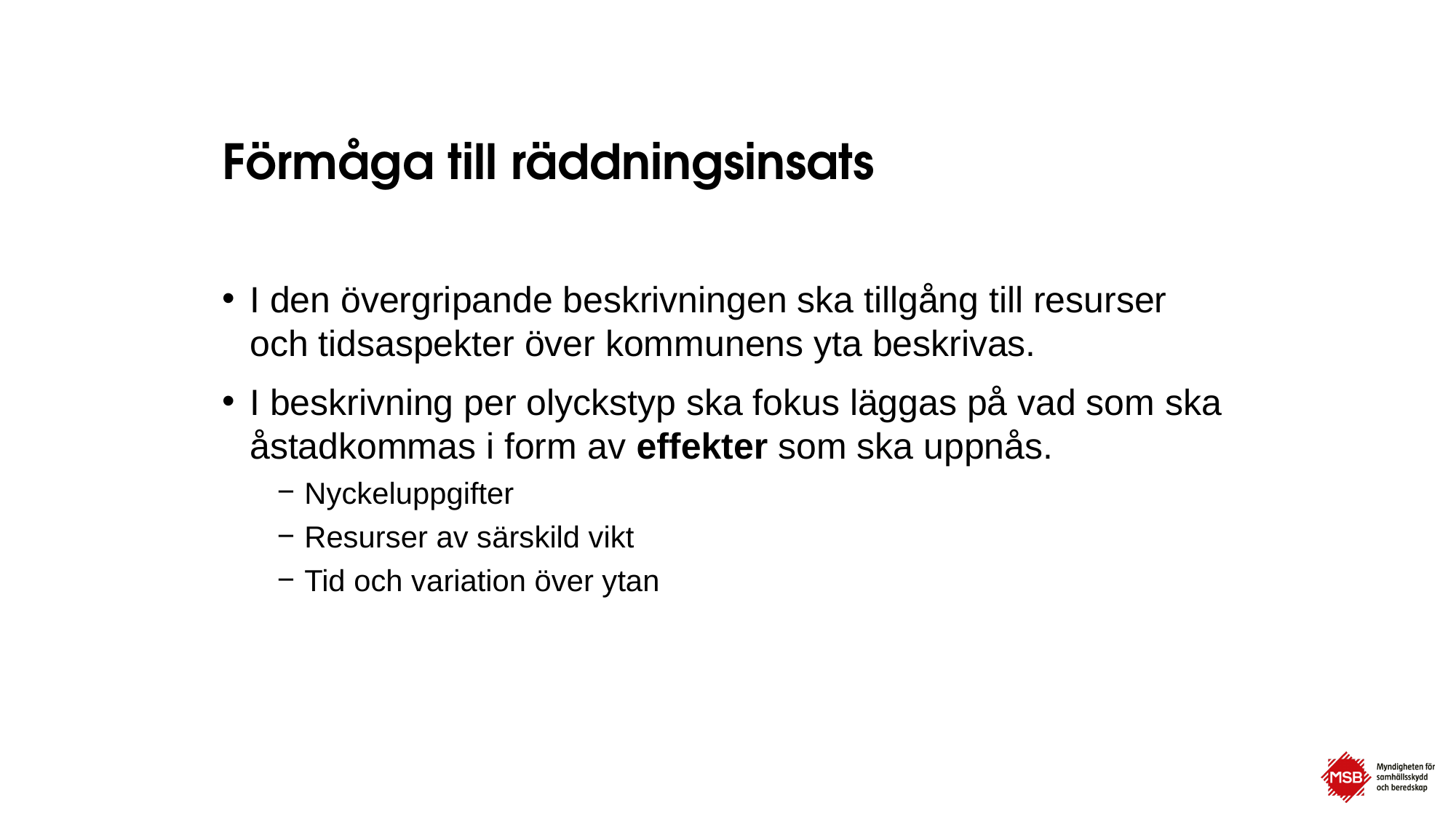

# Förmåga till räddningsinsats
I den övergripande beskrivningen ska tillgång till resurser och tidsaspekter över kommunens yta beskrivas.
I beskrivning per olyckstyp ska fokus läggas på vad som ska åstadkommas i form av effekter som ska uppnås.
Nyckeluppgifter
Resurser av särskild vikt
Tid och variation över ytan